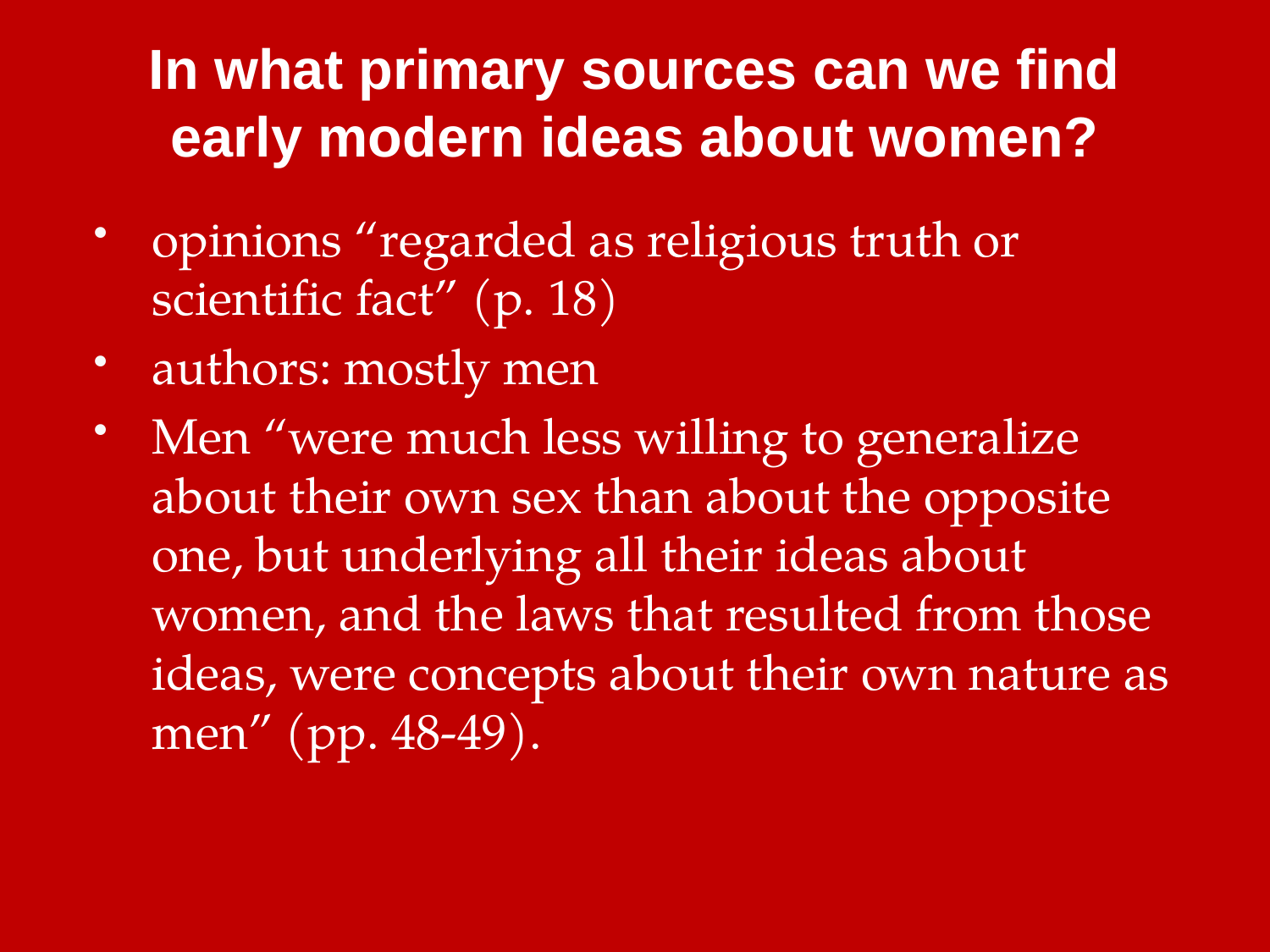

# In what primary sources can we find early modern ideas about women?
opinions “regarded as religious truth or scientific fact” (p. 18)
authors: mostly men
Men “were much less willing to generalize about their own sex than about the opposite one, but underlying all their ideas about women, and the laws that resulted from those ideas, were concepts about their own nature as men” (pp. 48-49).